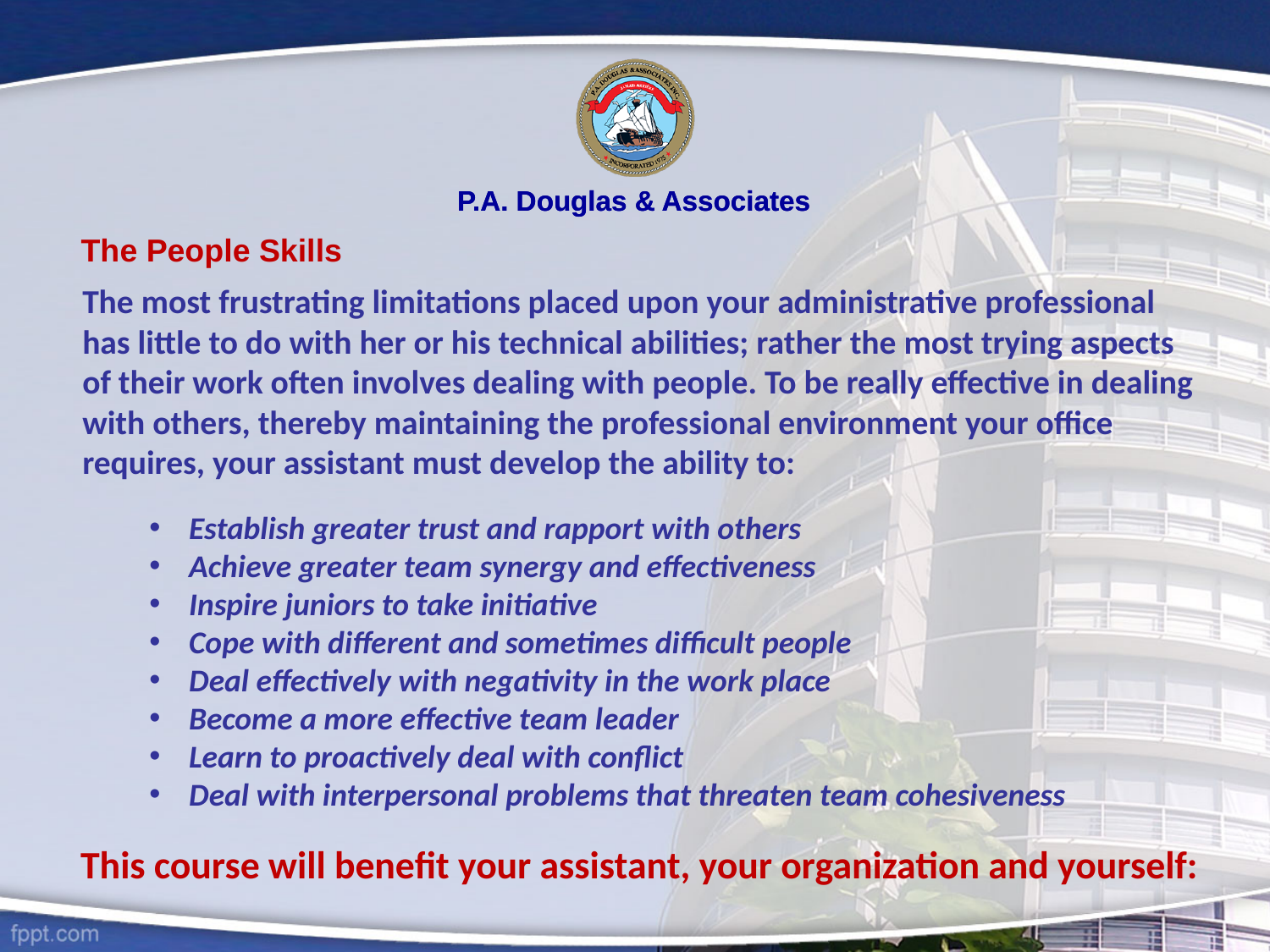

P.A. Douglas & Associates
The People Skills
The most frustrating limitations placed upon your administrative professional has little to do with her or his technical abilities; rather the most trying aspects of their work often involves dealing with people. To be really effective in dealing with others, thereby maintaining the professional environment your office requires, your assistant must develop the ability to:

Establish greater trust and rapport with others
Achieve greater team synergy and effectiveness
Inspire juniors to take initiative
Cope with different and sometimes difficult people
Deal effectively with negativity in the work place
Become a more effective team leader
Learn to proactively deal with conflict
Deal with interpersonal problems that threaten team cohesiveness
This course will benefit your assistant, your organization and yourself: